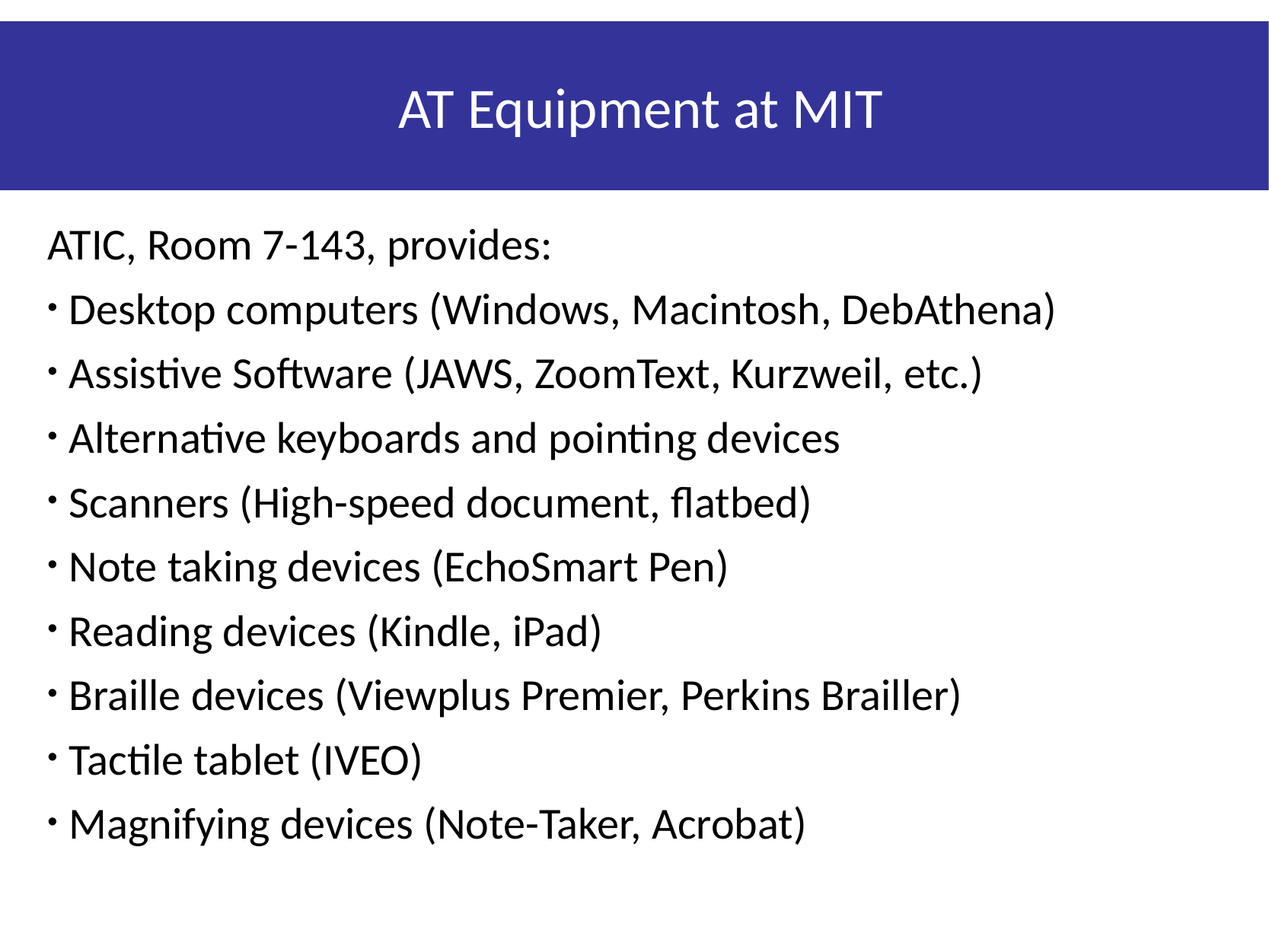

# AT Equipment at MIT
ATIC, Room 7-143, provides:
Desktop computers (Windows, Macintosh, DebAthena)
Assistive Software (JAWS, ZoomText, Kurzweil, etc.)
Alternative keyboards and pointing devices
Scanners (High-speed document, flatbed)
Note taking devices (EchoSmart Pen)
Reading devices (Kindle, iPad)
Braille devices (Viewplus Premier, Perkins Brailler)
Tactile tablet (IVEO)
Magnifying devices (Note-Taker, Acrobat)